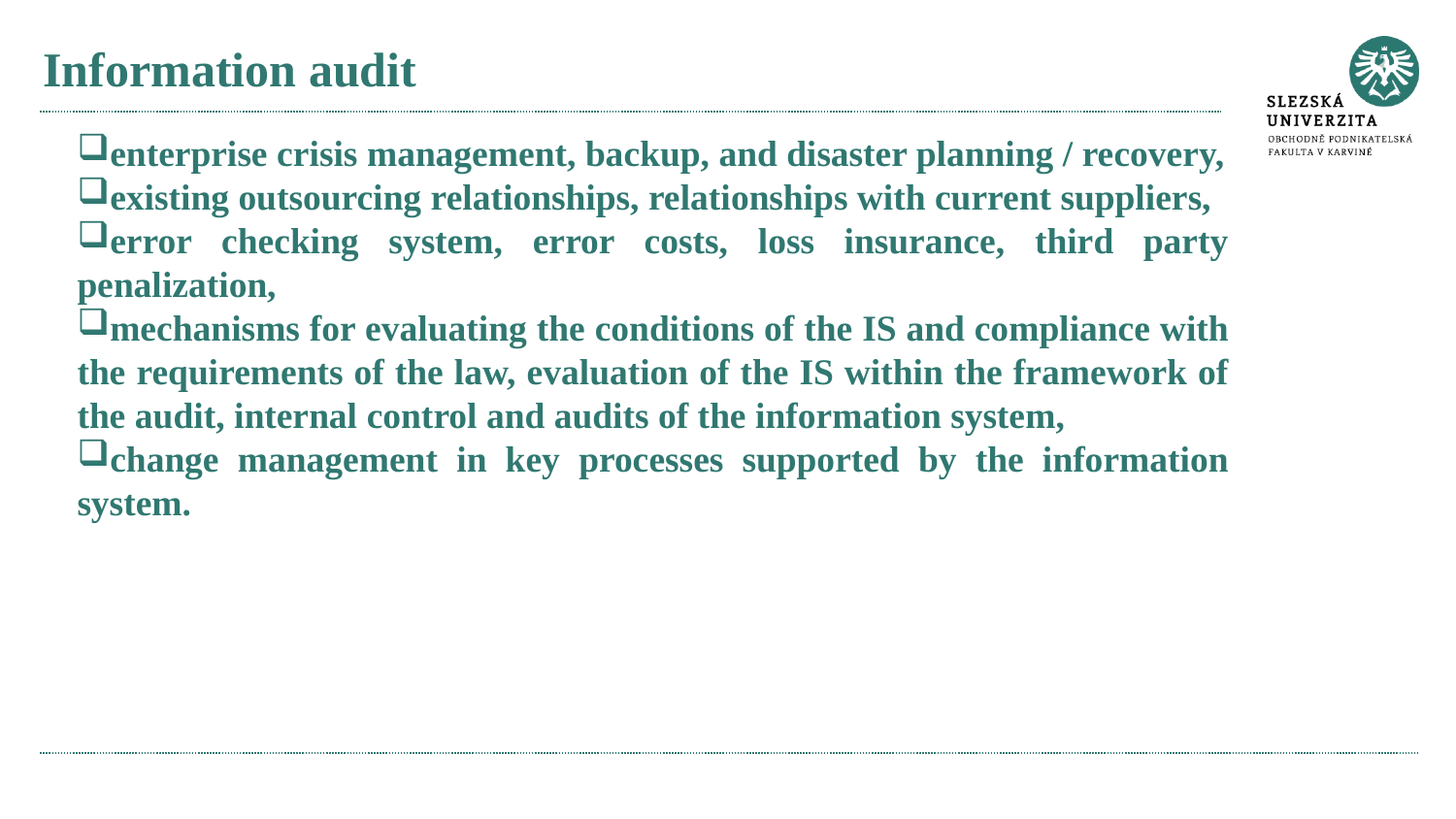

# Information audit
enterprise crisis management, backup, and disaster planning / recovery,
existing outsourcing relationships, relationships with current suppliers,
error checking system, error costs, loss insurance, third party penalization,
mechanisms for evaluating the conditions of the IS and compliance with the requirements of the law, evaluation of the IS within the framework of the audit, internal control and audits of the information system,
change management in key processes supported by the information system.